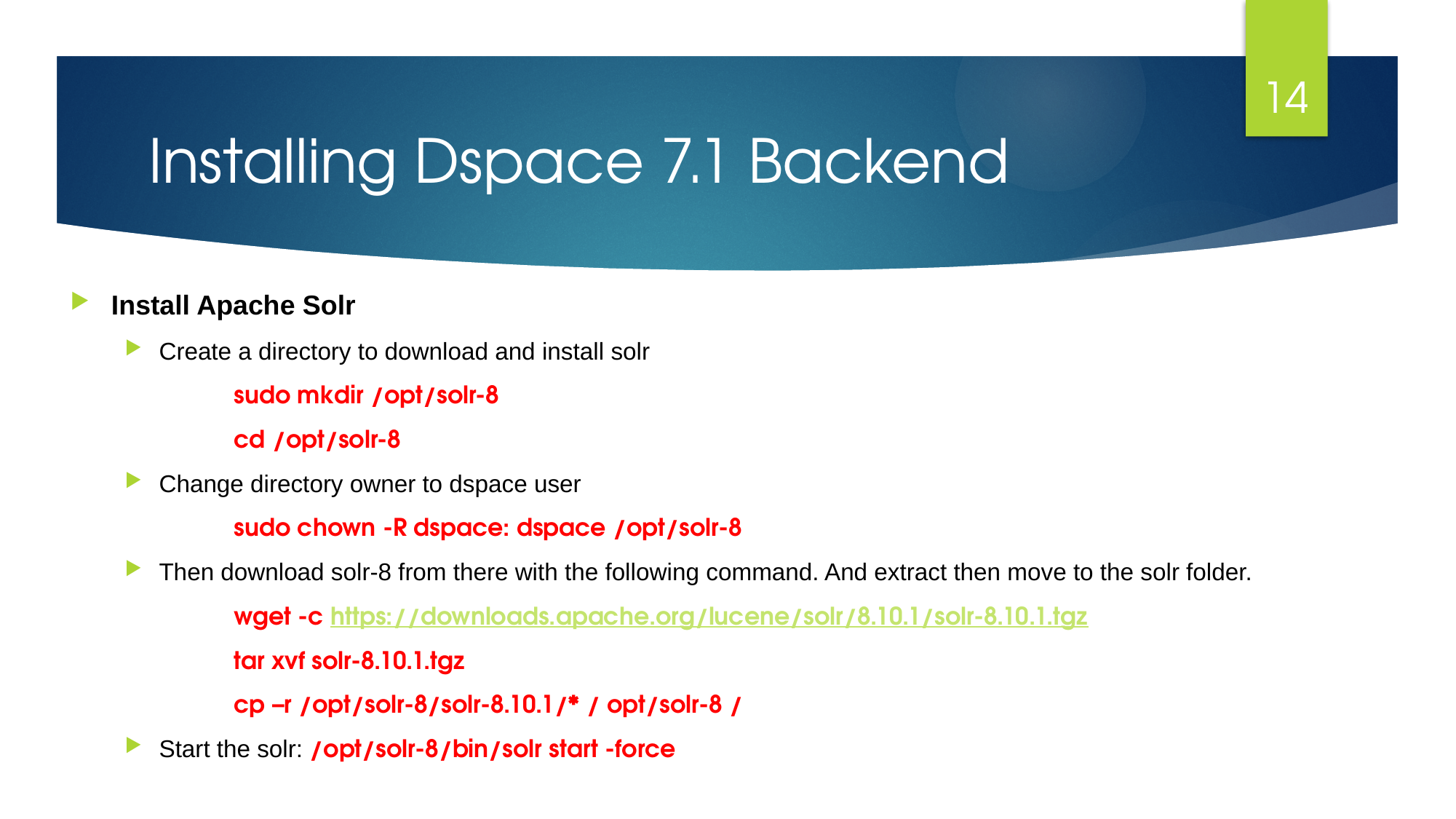

14
# Installing Dspace 7.1 Backend
Install Apache Solr
Create a directory to download and install solr
	sudo mkdir /opt/solr-8
	cd /opt/solr-8
Change directory owner to dspace user
	sudo chown -R dspace: dspace /opt/solr-8
Then download solr-8 from there with the following command. And extract then move to the solr folder.
	wget -c https://downloads.apache.org/lucene/solr/8.10.1/solr-8.10.1.tgz
	tar xvf solr-8.10.1.tgz
	cp –r /opt/solr-8/solr-8.10.1/* / opt/solr-8 /
Start the solr: /opt/solr-8/bin/solr start -force